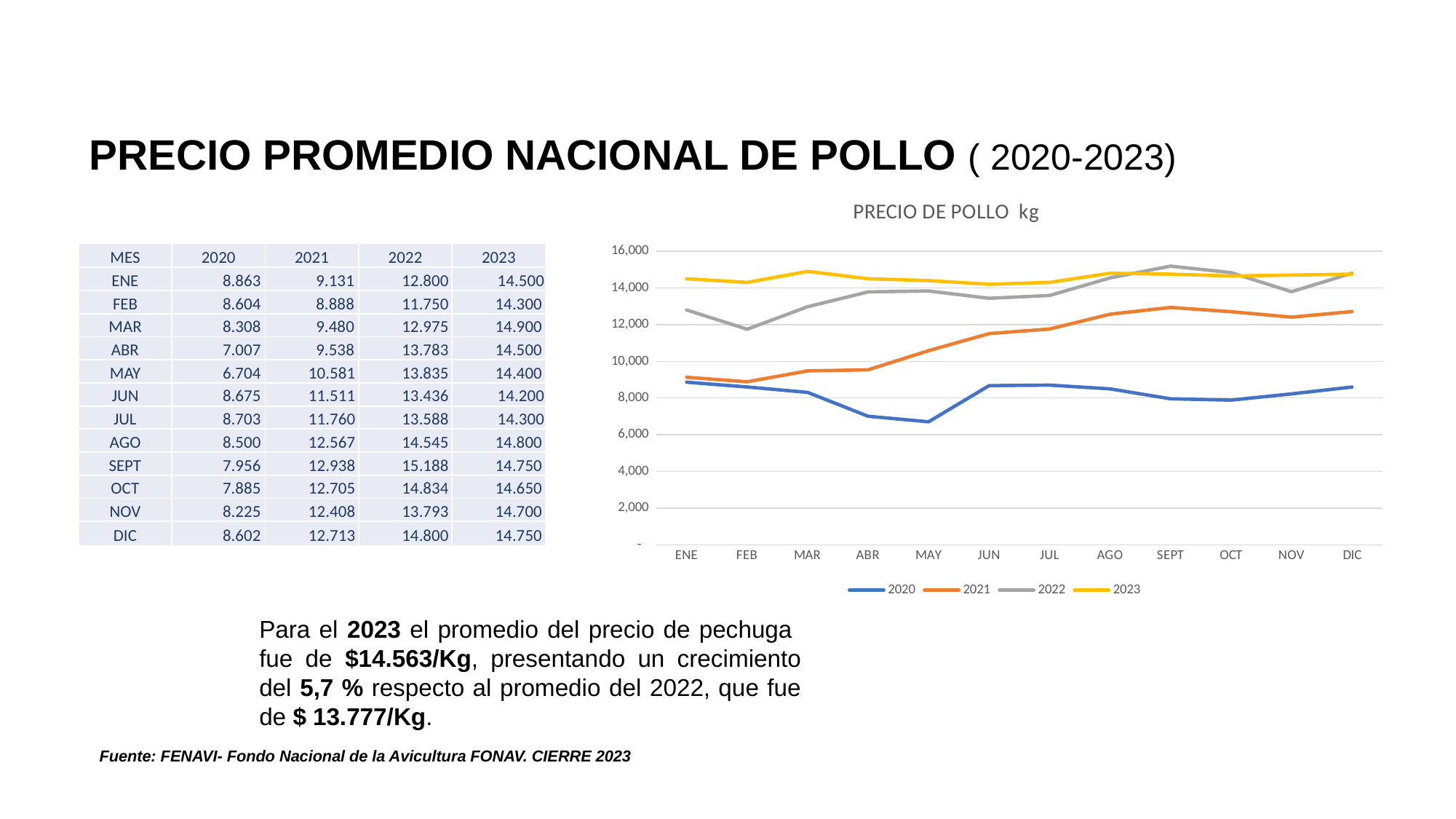

PRECIO PROMEDIO NACIONAL DE POLLO ( 2020-2023)

### Chart: PRECIO DE POLLO  kg

| Category | 2020 | 2021 | 2022 | 2023 |
|---|---|---|---|---|
| ENE | 8863.2 | 9131.25 | 12800.0 | 14500.0 |
| FEB | 8604.0 | 8887.5 | 11750.0 | 14300.0 |
| MAR | 8308.25 | 9480.0 | 12975.0 | 14900.0 |
| ABR | 7006.6 | 9537.5 | 13783.25 | 14500.0 |
| MAY | 6704.25 | 10580.666666666666 | 13835.0 | 14400.0 |
| JUN | 8674.75 | 11510.5 | 13435.5 | 14200.0 |
| JUL | 8703.4 | 11760.0 | 13587.5 | 14300.0 |
| AGO | 8500.25 | 12566.75 | 14545.0 | 14800.0 |
| SEPT | 7956.25 | 12937.5 | 15187.5 | 14750.0 |
| OCT | 7885.0 | 12705.0 | 14833.5 | 14650.0 |
| NOV | 8225.0 | 12408.333333333334 | 13793.4 | 14700.0 |
| DIC | 8601.6 | 12712.5 | 14800.0 | 14750.0 |
| MES | 2020 | 2021 | 2022 | 2023 |
| --- | --- | --- | --- | --- |
| ENE | 8.863 | 9.131 | 12.800 | 14.500 |
| FEB | 8.604 | 8.888 | 11.750 | 14.300 |
| MAR | 8.308 | 9.480 | 12.975 | 14.900 |
| ABR | 7.007 | 9.538 | 13.783 | 14.500 |
| MAY | 6.704 | 10.581 | 13.835 | 14.400 |
| JUN | 8.675 | 11.511 | 13.436 | 14.200 |
| JUL | 8.703 | 11.760 | 13.588 | 14.300 |
| AGO | 8.500 | 12.567 | 14.545 | 14.800 |
| SEPT | 7.956 | 12.938 | 15.188 | 14.750 |
| OCT | 7.885 | 12.705 | 14.834 | 14.650 |
| NOV | 8.225 | 12.408 | 13.793 | 14.700 |
| DIC | 8.602 | 12.713 | 14.800 | 14.750 |

Para el 2023 el promedio del precio de pechuga  fue de $14.563/Kg, presentando un crecimiento del 5,7 % respecto al promedio del 2022, que fue de $ 13.777/Kg.

Fuente: FENAVI- Fondo Nacional de la Avicultura FONAV. CIERRE 2023